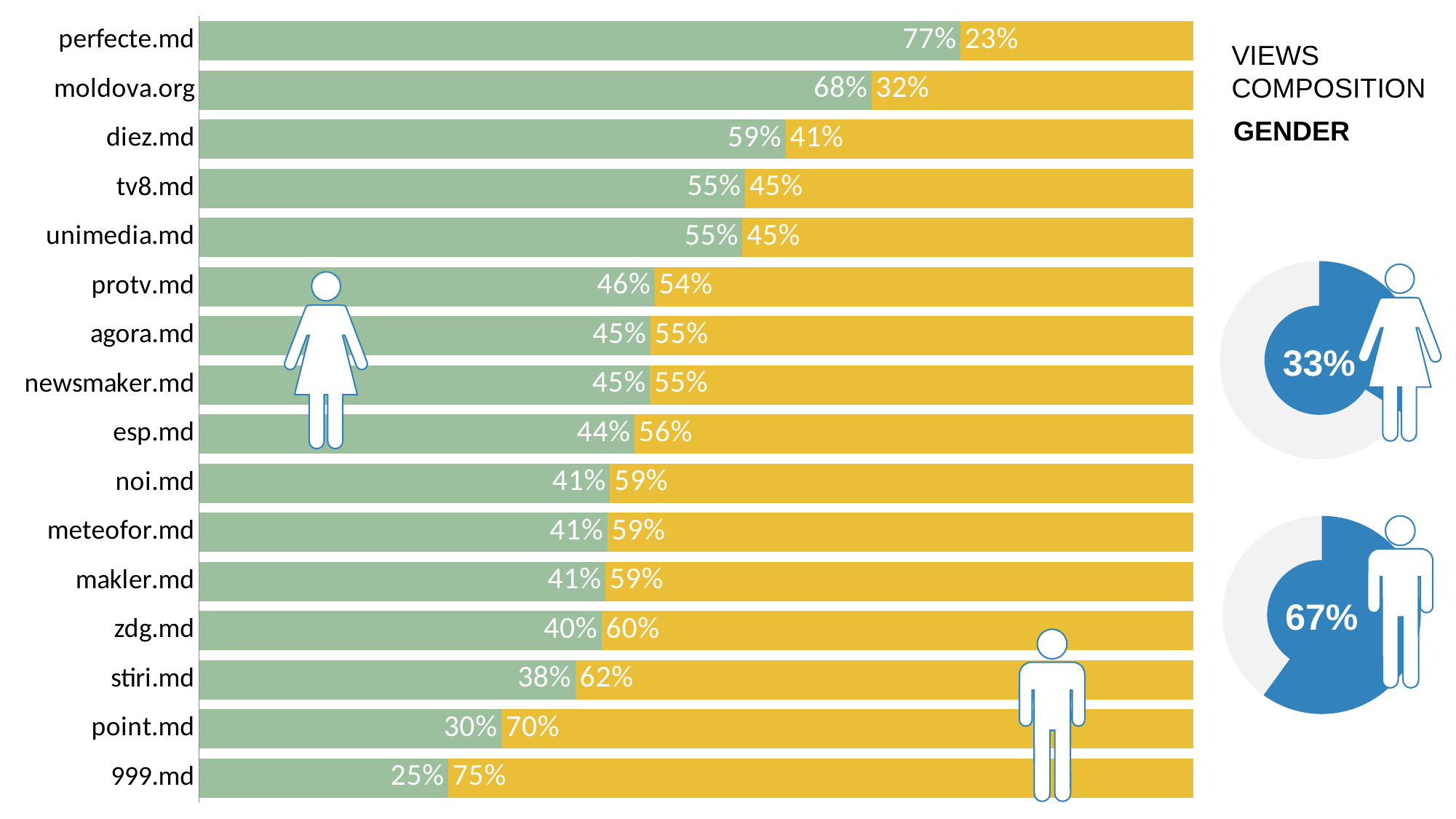

### Chart

| Category | F | V |
|---|---|---|
| perfecte.md | 0.76553111 | 0.23446889000000004 |
| moldova.org | 0.67598709 | 0.32401291 |
| diez.md | 0.58959622 | 0.41040378 |
| tv8.md | 0.54886647 | 0.45113353 |
| unimedia.md | 0.5461276 | 0.45387239999999995 |
| protv.md | 0.45809292 | 0.54190708 |
| agora.md | 0.45361226 | 0.54638774 |
| newsmaker.md | 0.45334056 | 0.54665944 |
| esp.md | 0.43774418 | 0.5622558200000001 |
| noi.md | 0.41307421 | 0.58692579 |
| meteofor.md | 0.41045483 | 0.5895451700000001 |
| makler.md | 0.40847298 | 0.59152702 |
| zdg.md | 0.40459342 | 0.59540658 |
| stiri.md | 0.37822904 | 0.62177096 |
| point.md | 0.30400205 | 0.69599795 |
| 999.md | 0.25037384 | 0.74962616 |
VIEWS
COMPOSITION
GENDER

### Chart

| Category | % |
|---|---|
| colored | 34.0 |
| blank | 66.0 |

33%

### Chart

| Category | % |
|---|---|
| colored | 66.0 |
| blank | 44.0 |

67%